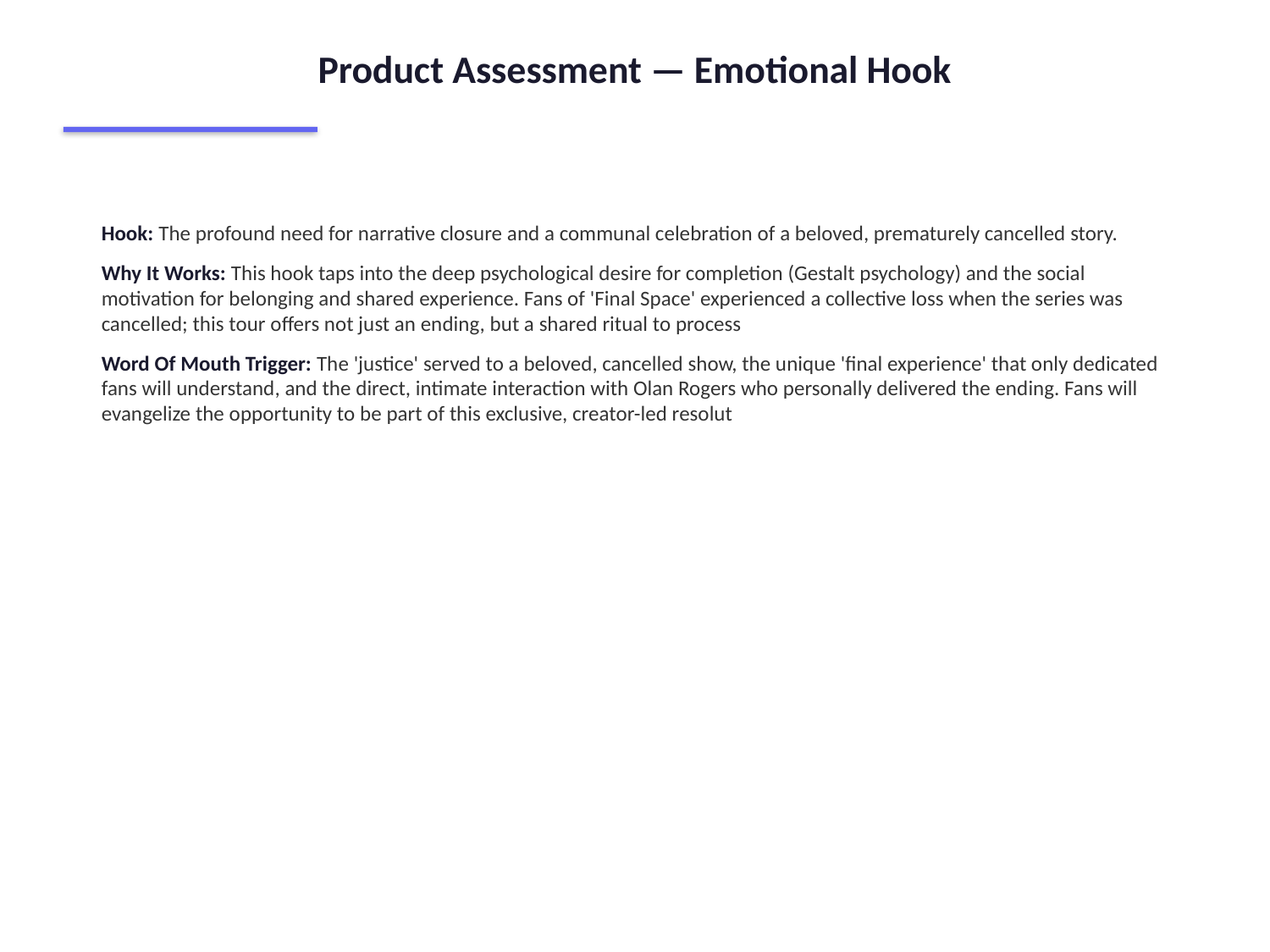

Product Assessment — Emotional Hook

Hook: The profound need for narrative closure and a communal celebration of a beloved, prematurely cancelled story.
Why It Works: This hook taps into the deep psychological desire for completion (Gestalt psychology) and the social motivation for belonging and shared experience. Fans of 'Final Space' experienced a collective loss when the series was cancelled; this tour offers not just an ending, but a shared ritual to process
Word Of Mouth Trigger: The 'justice' served to a beloved, cancelled show, the unique 'final experience' that only dedicated fans will understand, and the direct, intimate interaction with Olan Rogers who personally delivered the ending. Fans will evangelize the opportunity to be part of this exclusive, creator-led resolut